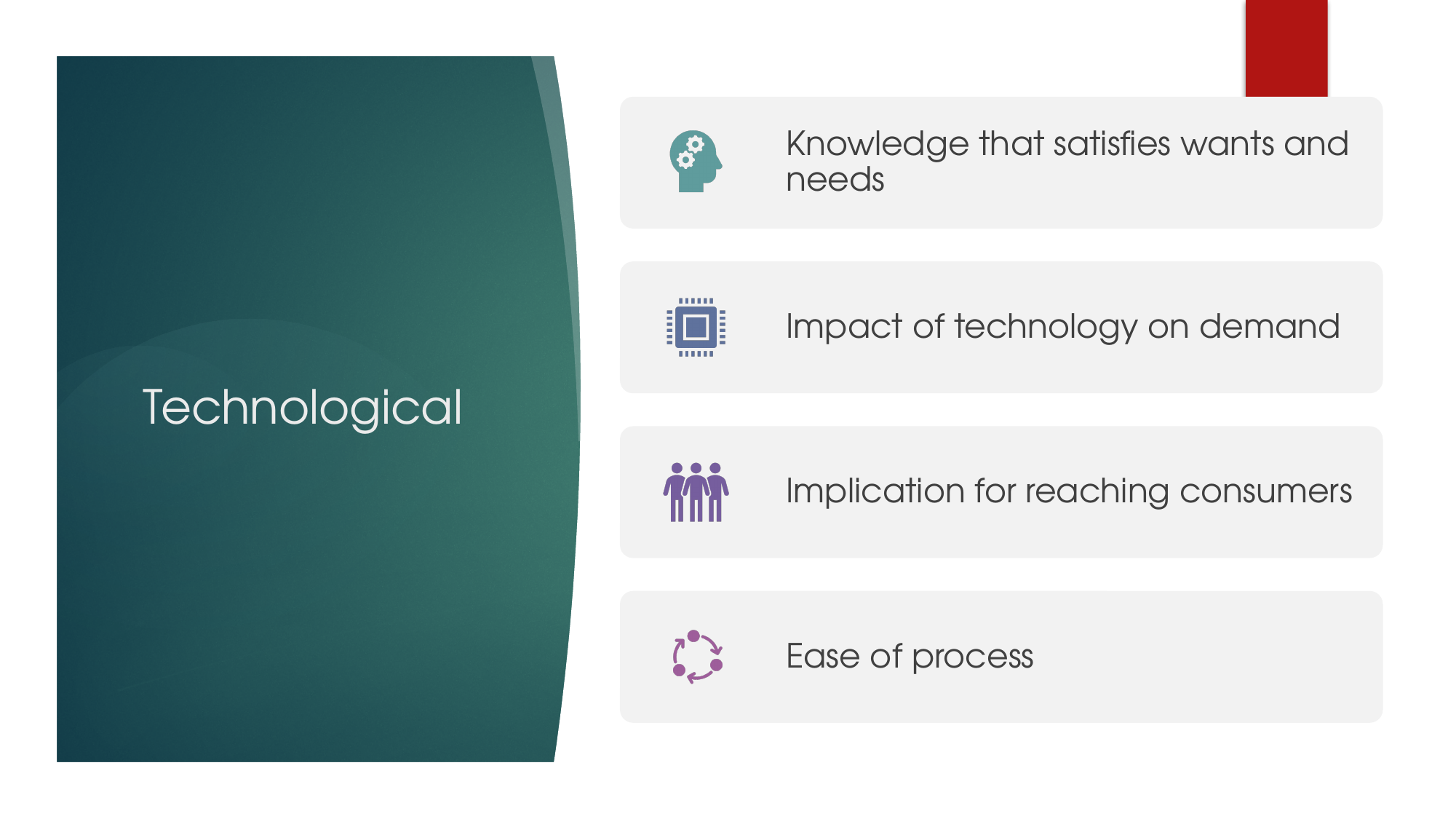

Knowledge that satisfies wants and needs

Impact of technology on demand

Implication for reaching consumers

Ease of process
# Technological